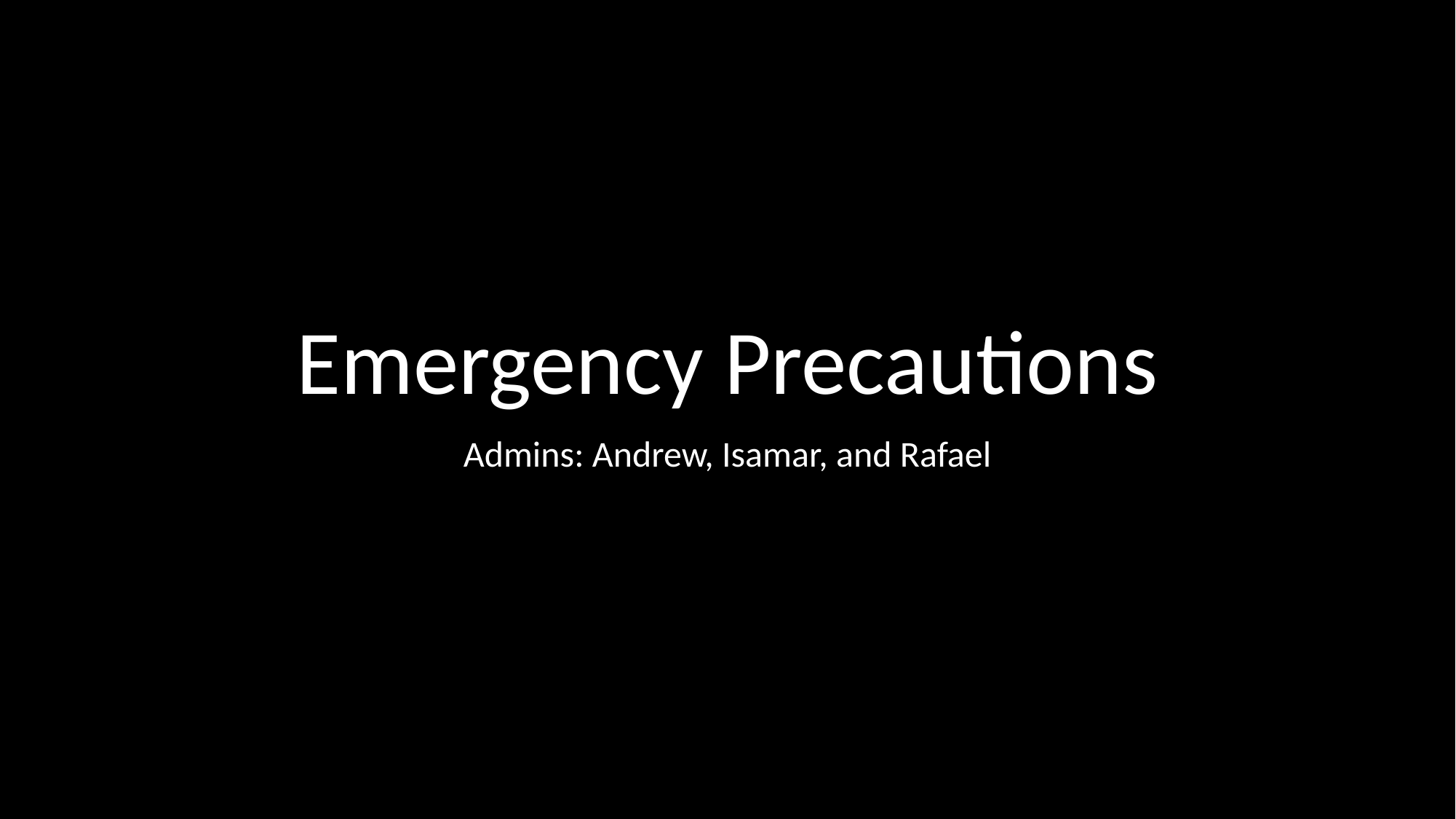

# Emergency Precautions
Admins: Andrew, Isamar, and Rafael